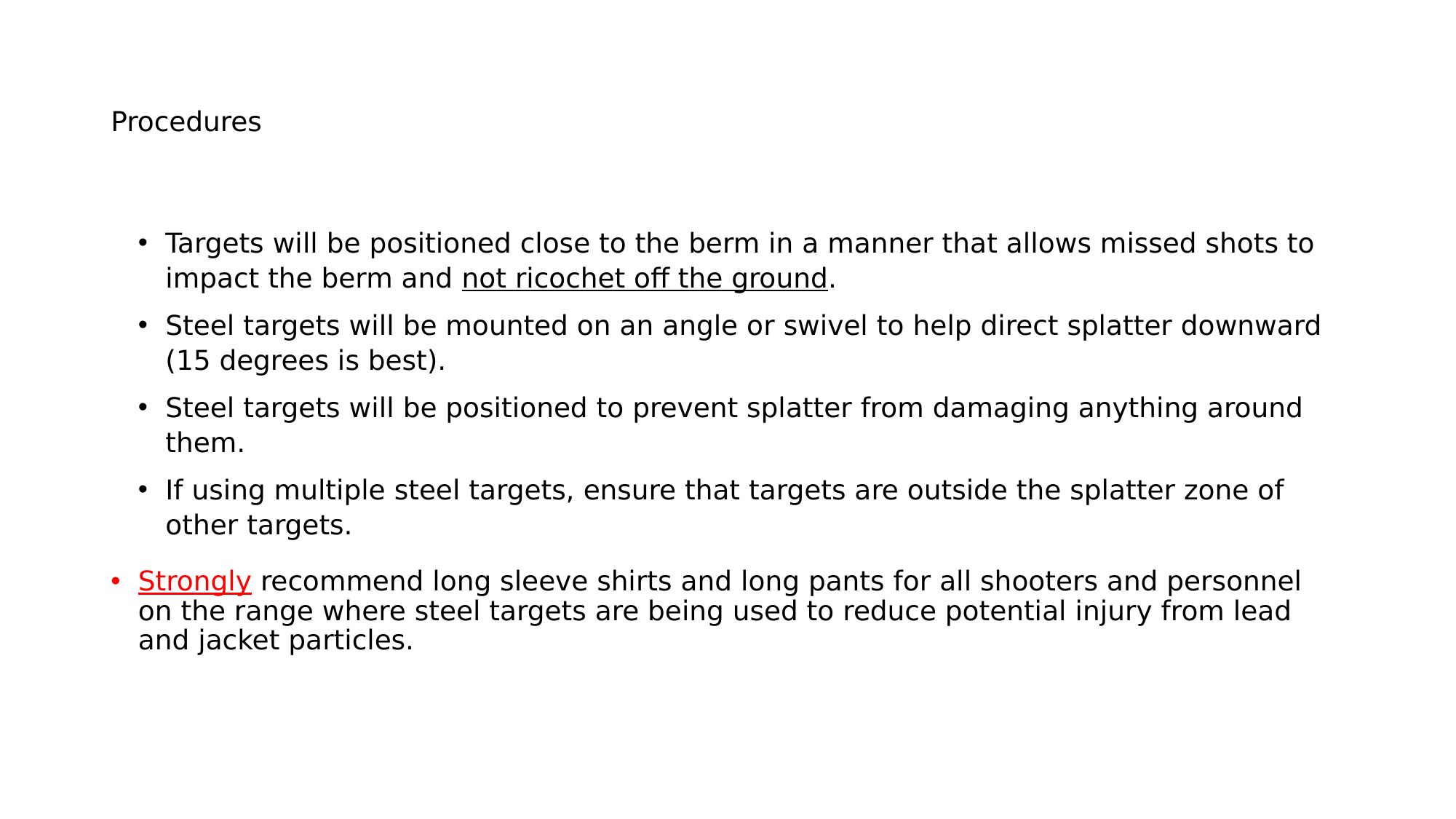

# Procedures
Targets will be positioned close to the berm in a manner that allows missed shots to impact the berm and not ricochet off the ground.
Steel targets will be mounted on an angle or swivel to help direct splatter downward (15 degrees is best).
Steel targets will be positioned to prevent splatter from damaging anything around them.
If using multiple steel targets, ensure that targets are outside the splatter zone of other targets.
Strongly recommend long sleeve shirts and long pants for all shooters and personnel on the range where steel targets are being used to reduce potential injury from lead and jacket particles.